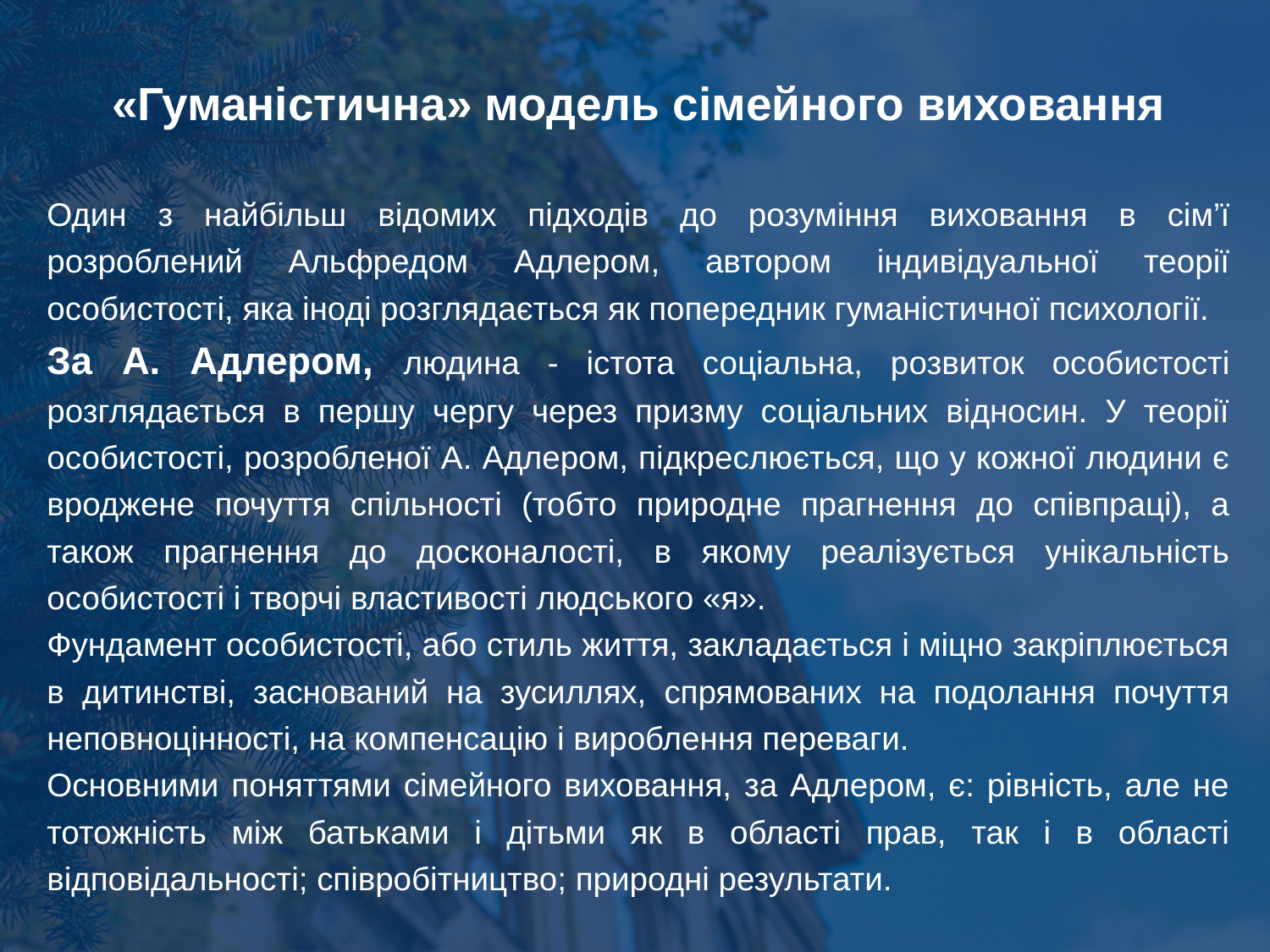

# «Гуманістична» модель сімейного виховання
Один з найбільш відомих підходів до розуміння виховання в сім’ї розроблений Альфредом Адлером, автором індивідуальної теорії особистості, яка іноді розглядається як попередник гуманістичної психології.
За А. Адлером, людина - істота соціальна, розвиток особистості розглядається в першу чергу через призму соціальних відносин. У теорії особистості, розробленої А. Адлером, підкреслюється, що у кожної людини є вроджене почуття спільності (тобто природне прагнення до співпраці), а також прагнення до досконалості, в якому реалізується унікальність особистості і творчі властивості людського «я».
Фундамент особистості, або стиль життя, закладається і міцно закріплюється в дитинстві, заснований на зусиллях, спрямованих на подолання почуття неповноцінності, на компенсацію і вироблення переваги.
Основними поняттями сімейного виховання, за Адлером, є: рівність, але не тотожність між батьками і дітьми як в області прав, так і в області відповідальності; співробітництво; природні результати.